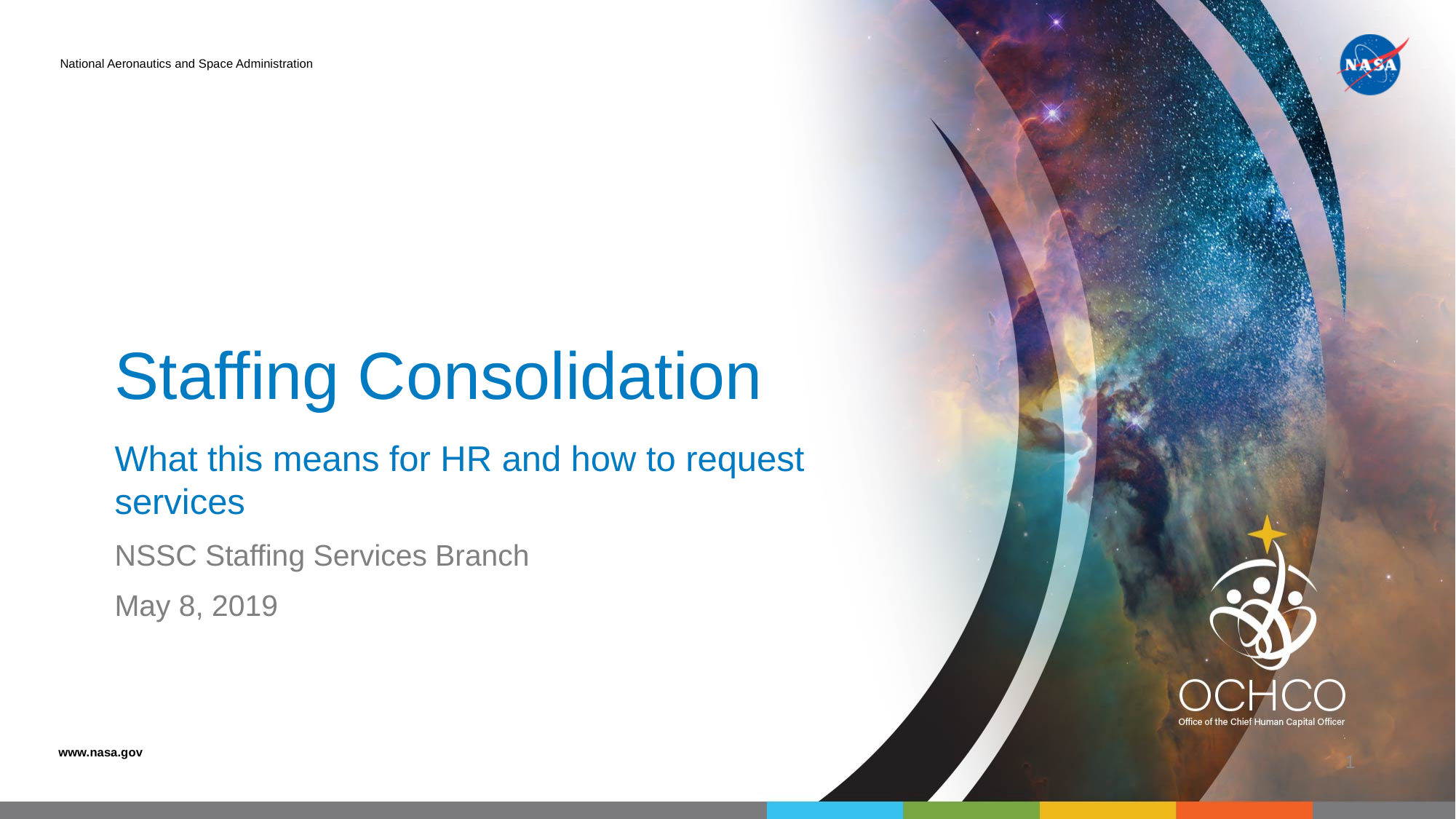

# Staffing Consolidation
What this means for HR and how to request services
NSSC Staffing Services Branch
May 8, 2019
1